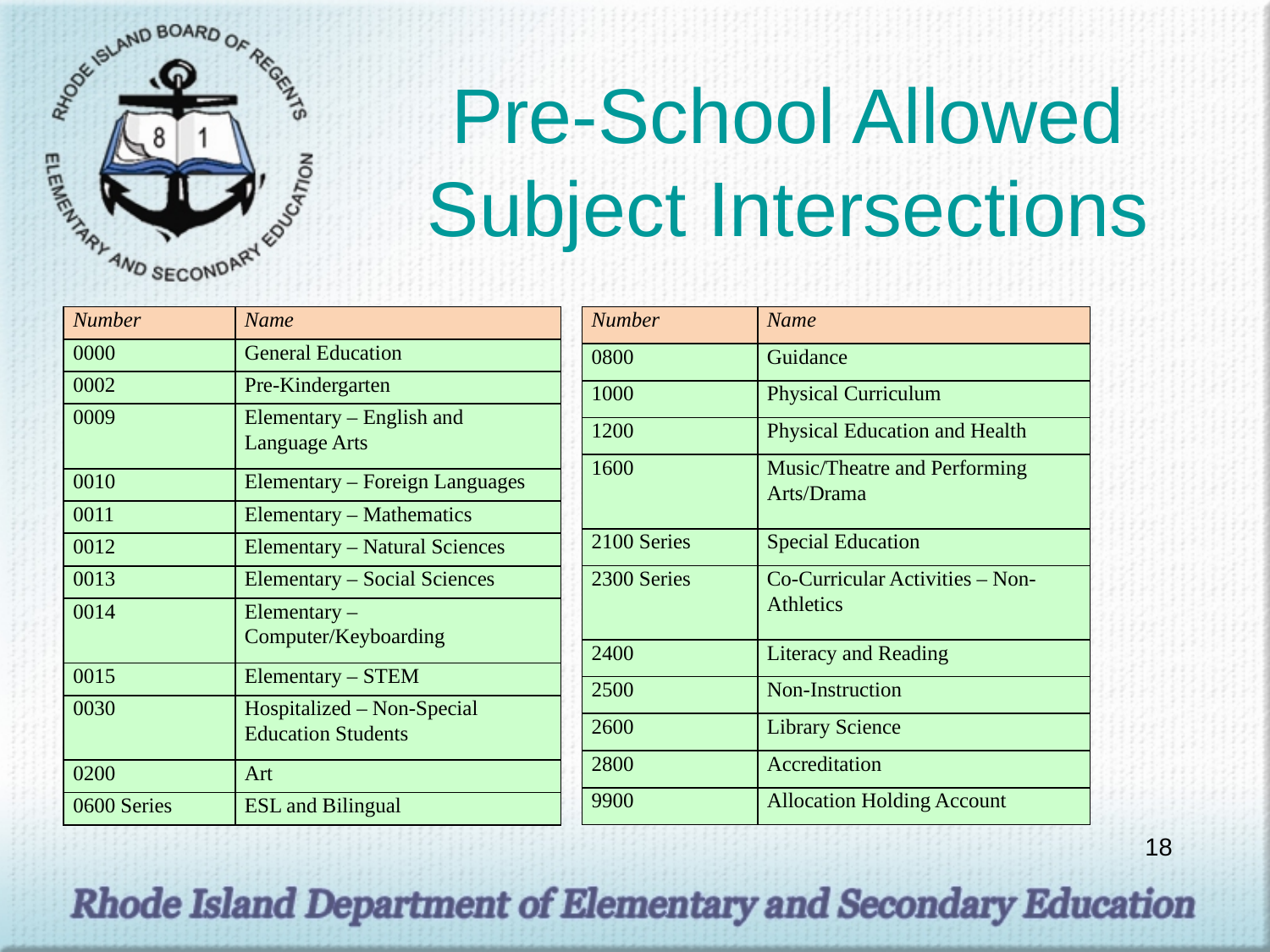

# Pre-School Allowed Subject Intersections

| Number | Name |
| --- | --- |
| 0800 | Guidance |
| 1000 | Physical Curriculum |
| 1200 | Physical Education and Health |
| 1600 | Music/Theatre and Performing Arts/Drama |
| 2100 Series | Special Education |
| 2300 Series | Co-Curricular Activities – Non-Athletics |
| 2400 | Literacy and Reading |
| 2500 | Non-Instruction |
| 2600 | Library Science |
| 2800 | Accreditation |
| 9900 | Allocation Holding Account |
| Number | Name |
| --- | --- |
| 0000 | General Education |
| 0002 | Pre-Kindergarten |
| 0009 | Elementary – English and Language Arts |
| 0010 | Elementary – Foreign Languages |
| 0011 | Elementary – Mathematics |
| 0012 | Elementary – Natural Sciences |
| 0013 | Elementary – Social Sciences |
| 0014 | Elementary – Computer/Keyboarding |
| 0015 | Elementary – STEM |
| 0030 | Hospitalized – Non-Special Education Students |
| 0200 | Art |
| 0600 Series | ESL and Bilingual |
18